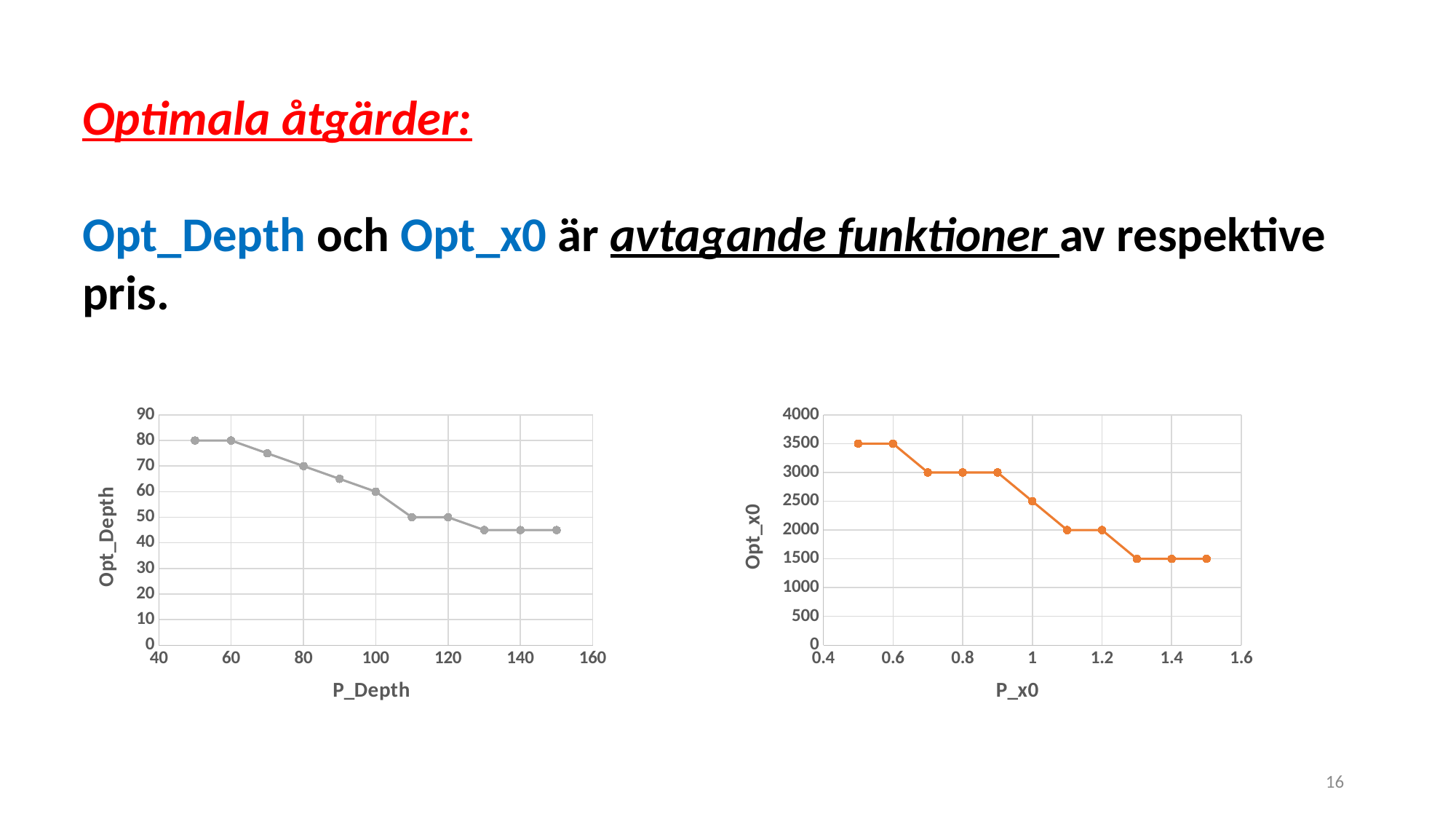

Optimala åtgärder:

Opt_Depth och Opt_x0 är avtagande funktioner av respektive pris.

### Chart

| Category | Opt_Depth |
|---|---|

### Chart

| Category | Opt_x0 |
|---|---|
16